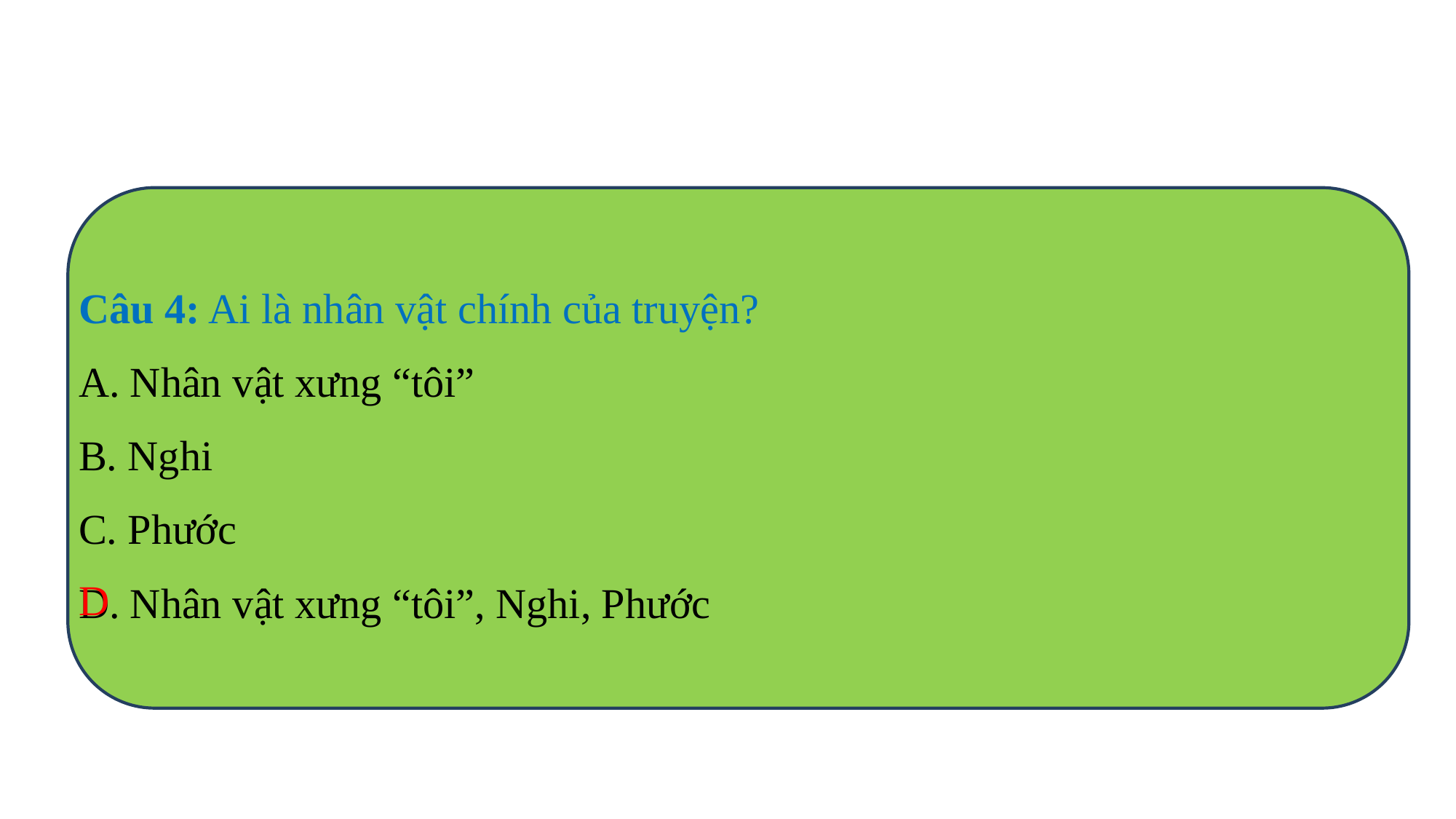

Câu 4: Ai là nhân vật chính của truyện?
A. Nhân vật xưng “tôi”
B. Nghi
C. Phước
D. Nhân vật xưng “tôi”, Nghi, Phước
D